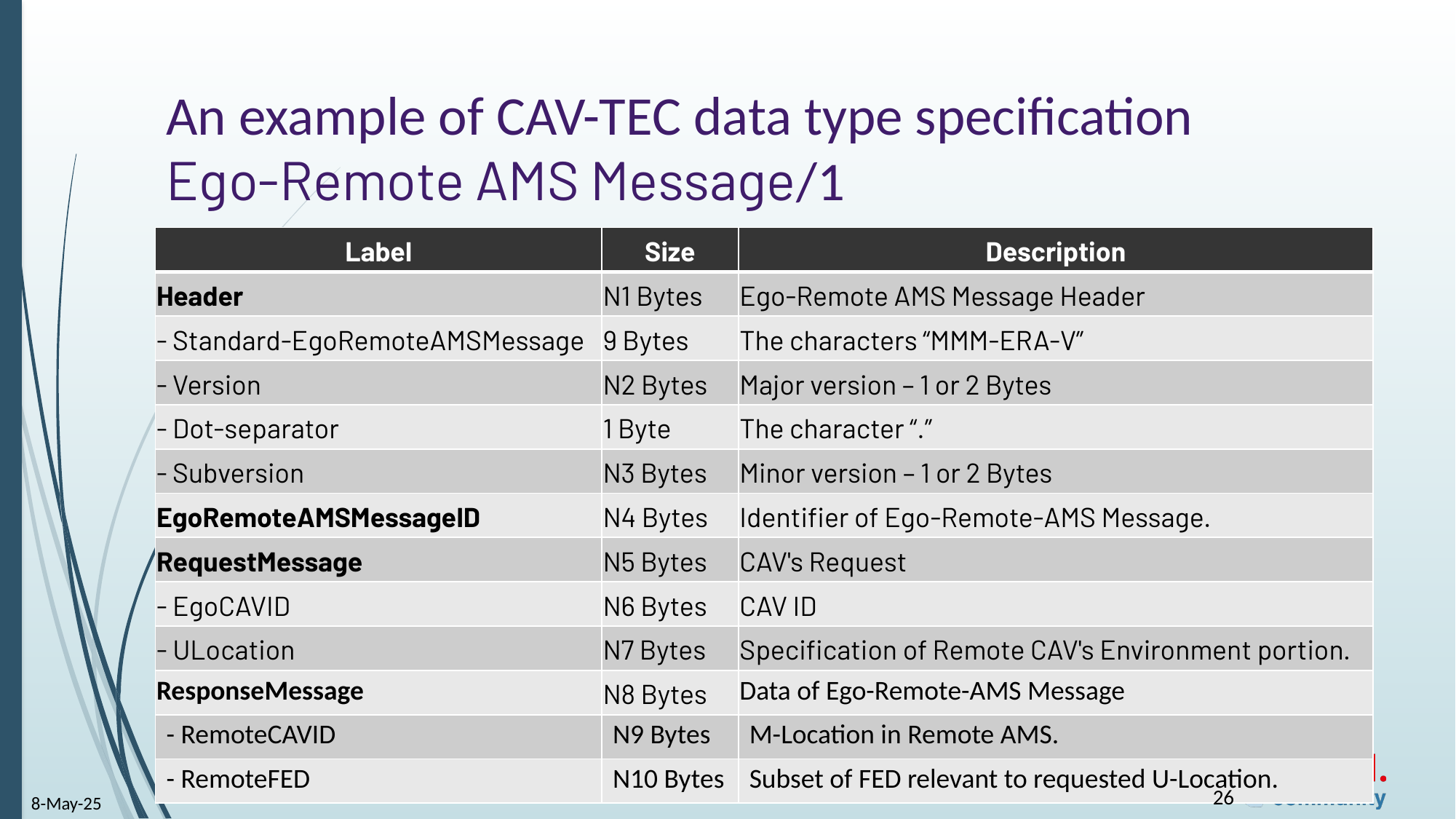

# An example of CAV-TEC data type specification Ego-Remote AMS Message/1
| Label | Size | Description |
| --- | --- | --- |
| Header | N1 Bytes | Ego-Remote AMS Message Header |
| - Standard-EgoRemoteAMSMessage | 9 Bytes | The characters “MMM-ERA-V” |
| - Version | N2 Bytes | Major version – 1 or 2 Bytes |
| - Dot-separator | 1 Byte | The character “.” |
| - Subversion | N3 Bytes | Minor version – 1 or 2 Bytes |
| EgoRemoteAMSMessageID | N4 Bytes | Identifier of Ego-Remote-AMS Message. |
| RequestMessage | N5 Bytes | CAV's Request |
| - EgoCAVID | N6 Bytes | CAV ID |
| - ULocation | N7 Bytes | Specification of Remote CAV's Environment portion. |
| ResponseMessage | N8 Bytes | Data of Ego-Remote-AMS Message |
| - RemoteCAVID | N9 Bytes | M-Location in Remote AMS. |
| - RemoteFED | N10 Bytes | Subset of FED relevant to requested U-Location. |
26
8-May-25